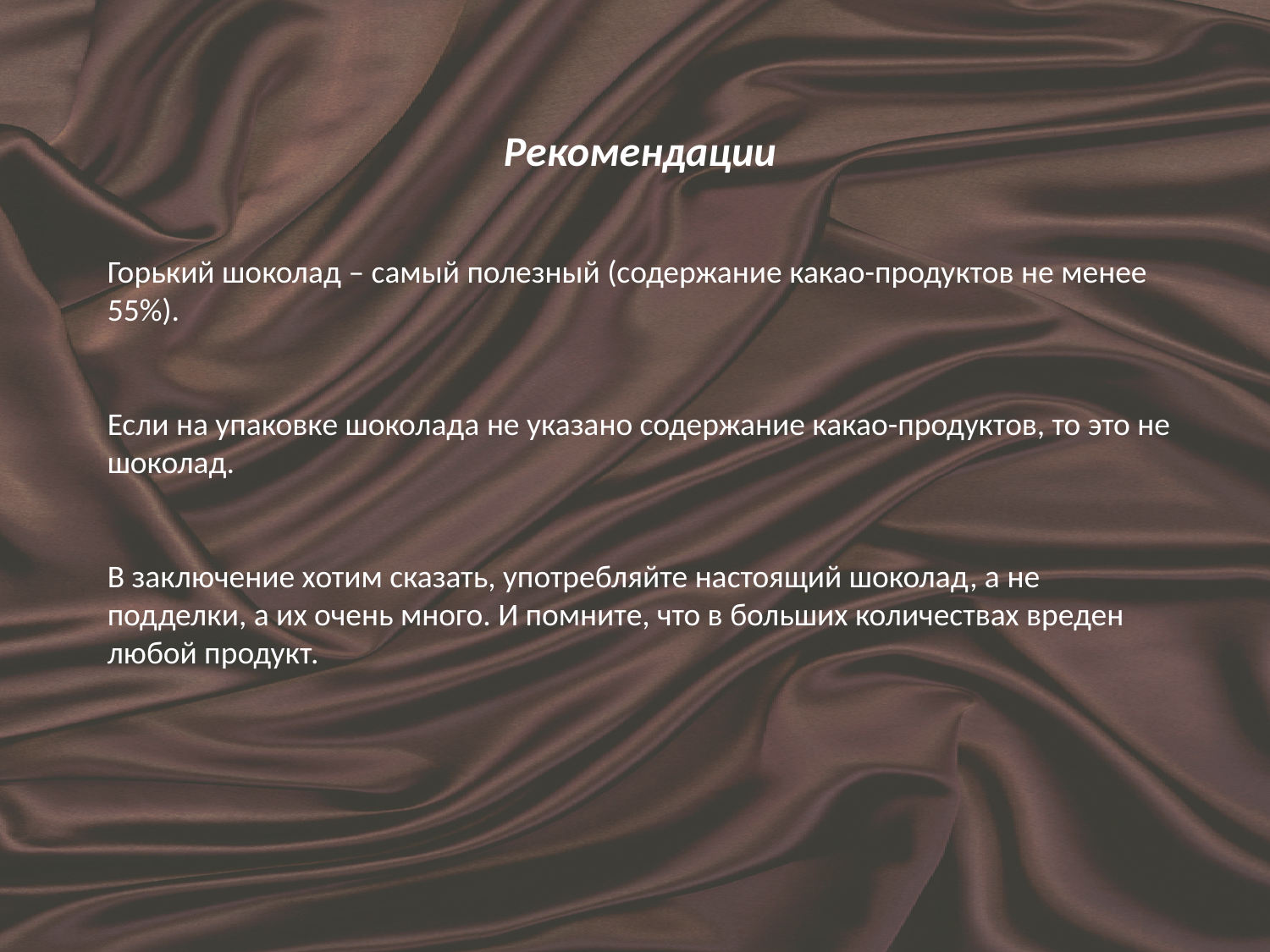

Рекомендации

Горький шоколад – самый полезный (содержание какао-продуктов не менее 55%).

Если на упаковке шоколада не указано содержание какао-продуктов, то это не шоколад.

В заключение хотим сказать, употребляйте настоящий шоколад, а не подделки, а их очень много. И помните, что в больших количествах вреден любой продукт.